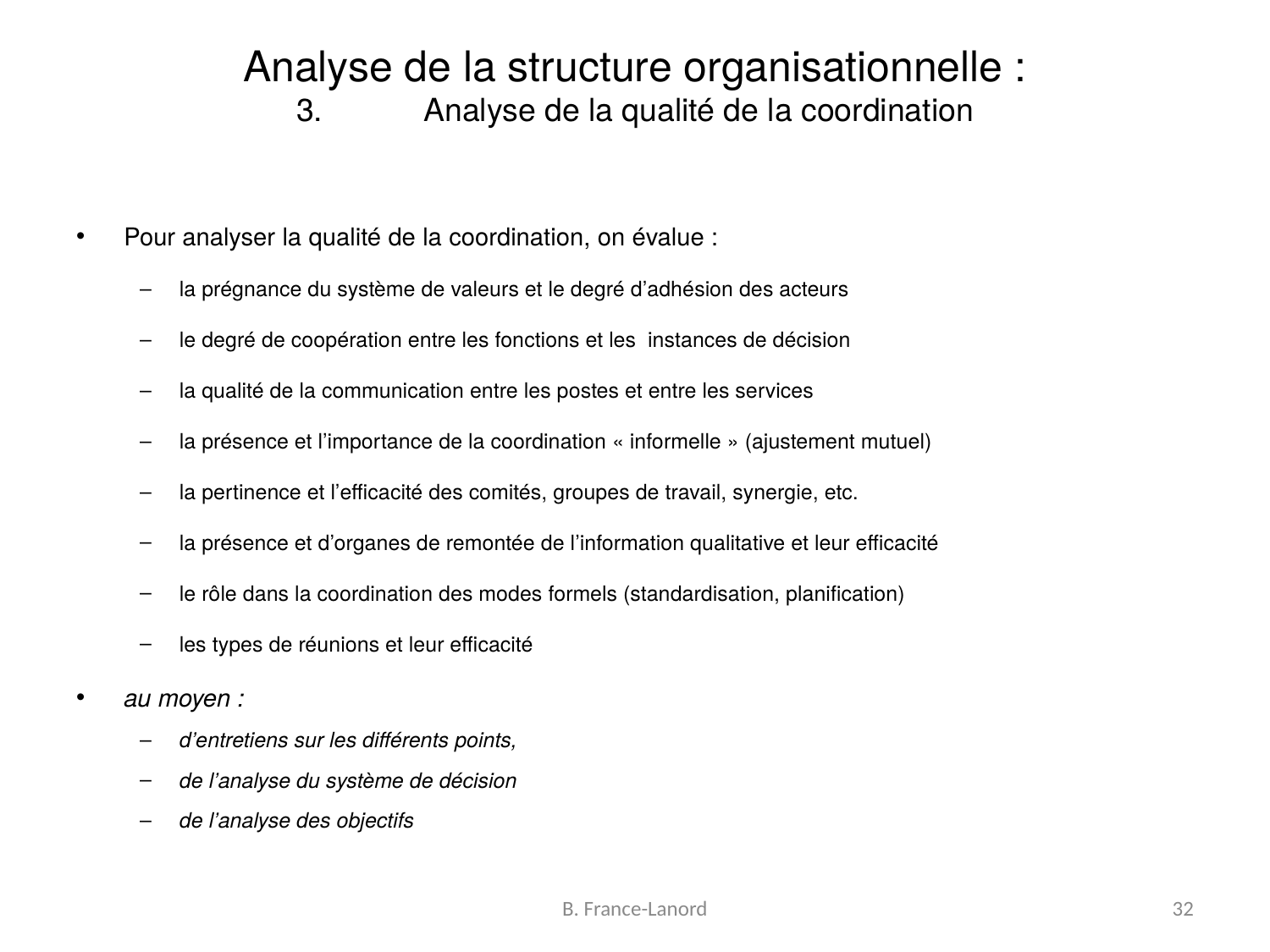

# Analyse de la structure organisationnelle : 3.	Analyse de la qualité de la coordination

Pour analyser la qualité de la coordination, on évalue :
la prégnance du système de valeurs et le degré d’adhésion des acteurs
le degré de coopération entre les fonctions et les  instances de décision
la qualité de la communication entre les postes et entre les services
la présence et l’importance de la coordination « informelle » (ajustement mutuel)
la pertinence et l’efficacité des comités, groupes de travail, synergie, etc.
la présence et d’organes de remontée de l’information qualitative et leur efficacité
le rôle dans la coordination des modes formels (standardisation, planification)
les types de réunions et leur efficacité
au moyen :
d’entretiens sur les différents points,
de l’analyse du système de décision
de l’analyse des objectifs
B. France-Lanord
32